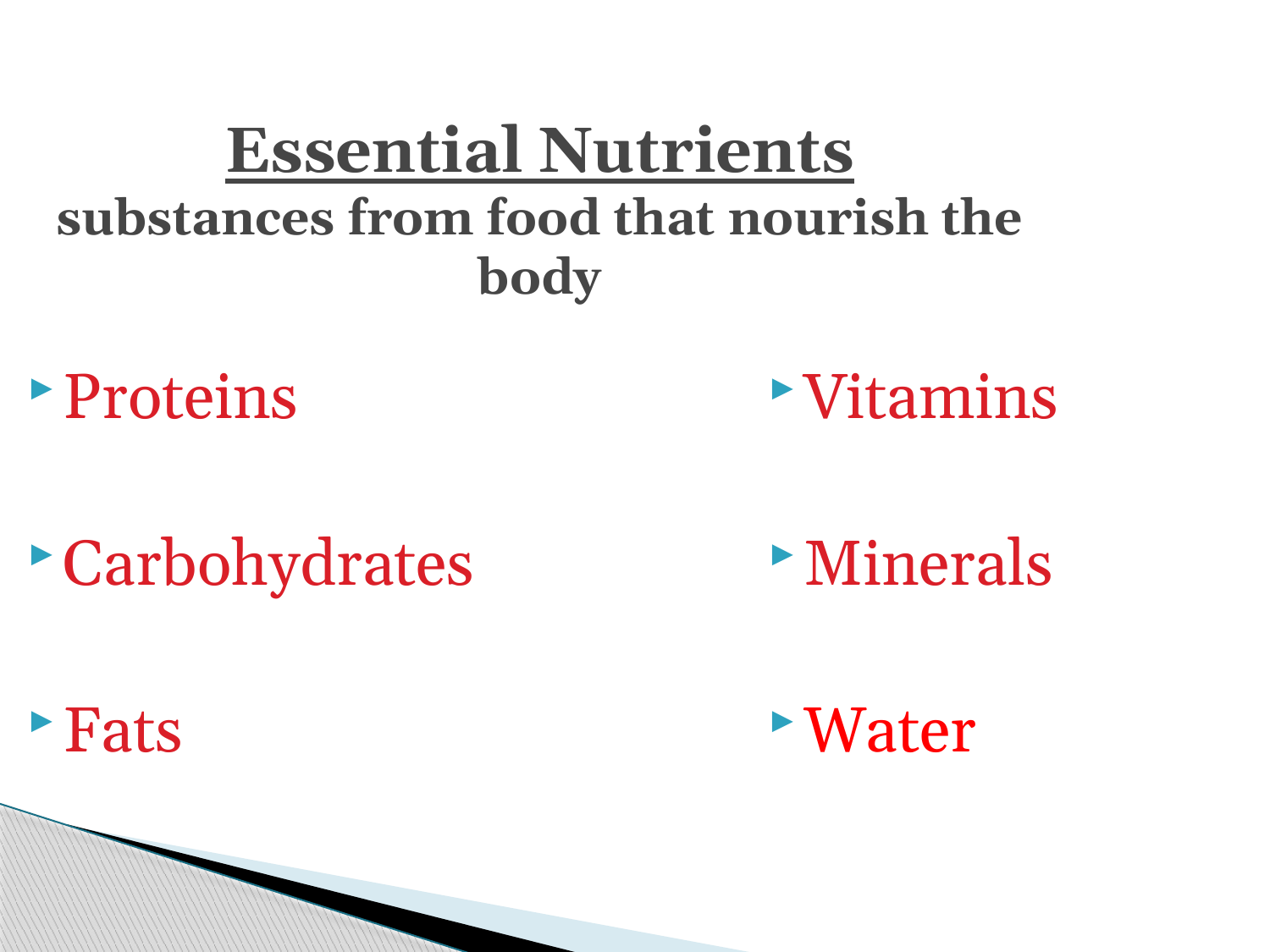

Essential Nutrients
substances from food that nourish the body
Proteins

Carbohydrates

Fats
Vitamins

Minerals

Water